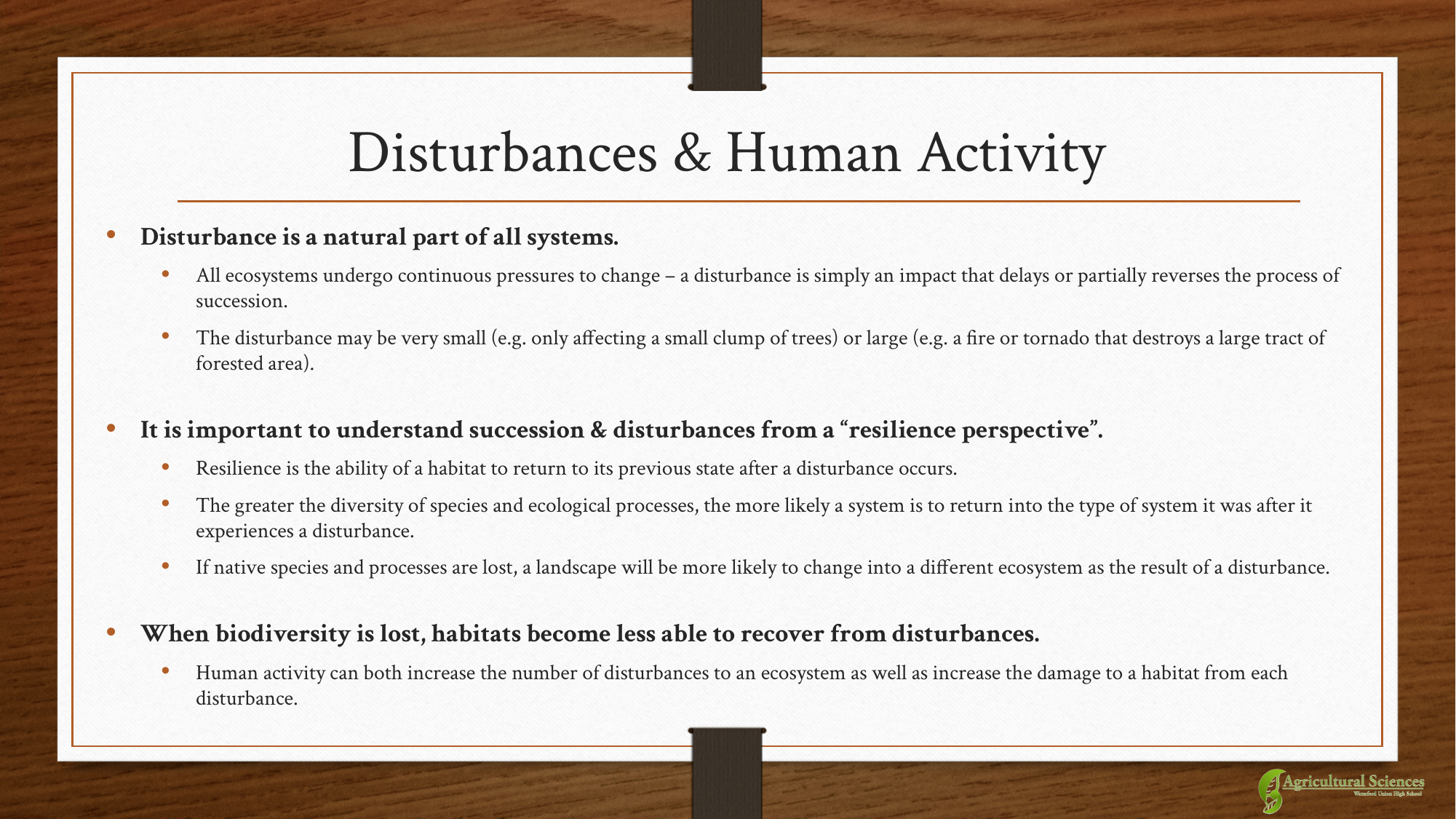

# Disturbances & Human Activity
Disturbance is a natural part of all systems.
All ecosystems undergo continuous pressures to change – a disturbance is simply an impact that delays or partially reverses the process of succession.
The disturbance may be very small (e.g. only affecting a small clump of trees) or large (e.g. a fire or tornado that destroys a large tract of forested area).
It is important to understand succession & disturbances from a “resilience perspective”.
Resilience is the ability of a habitat to return to its previous state after a disturbance occurs.
The greater the diversity of species and ecological processes, the more likely a system is to return into the type of system it was after it experiences a disturbance.
If native species and processes are lost, a landscape will be more likely to change into a different ecosystem as the result of a disturbance.
When biodiversity is lost, habitats become less able to recover from disturbances.
Human activity can both increase the number of disturbances to an ecosystem as well as increase the damage to a habitat from each disturbance.